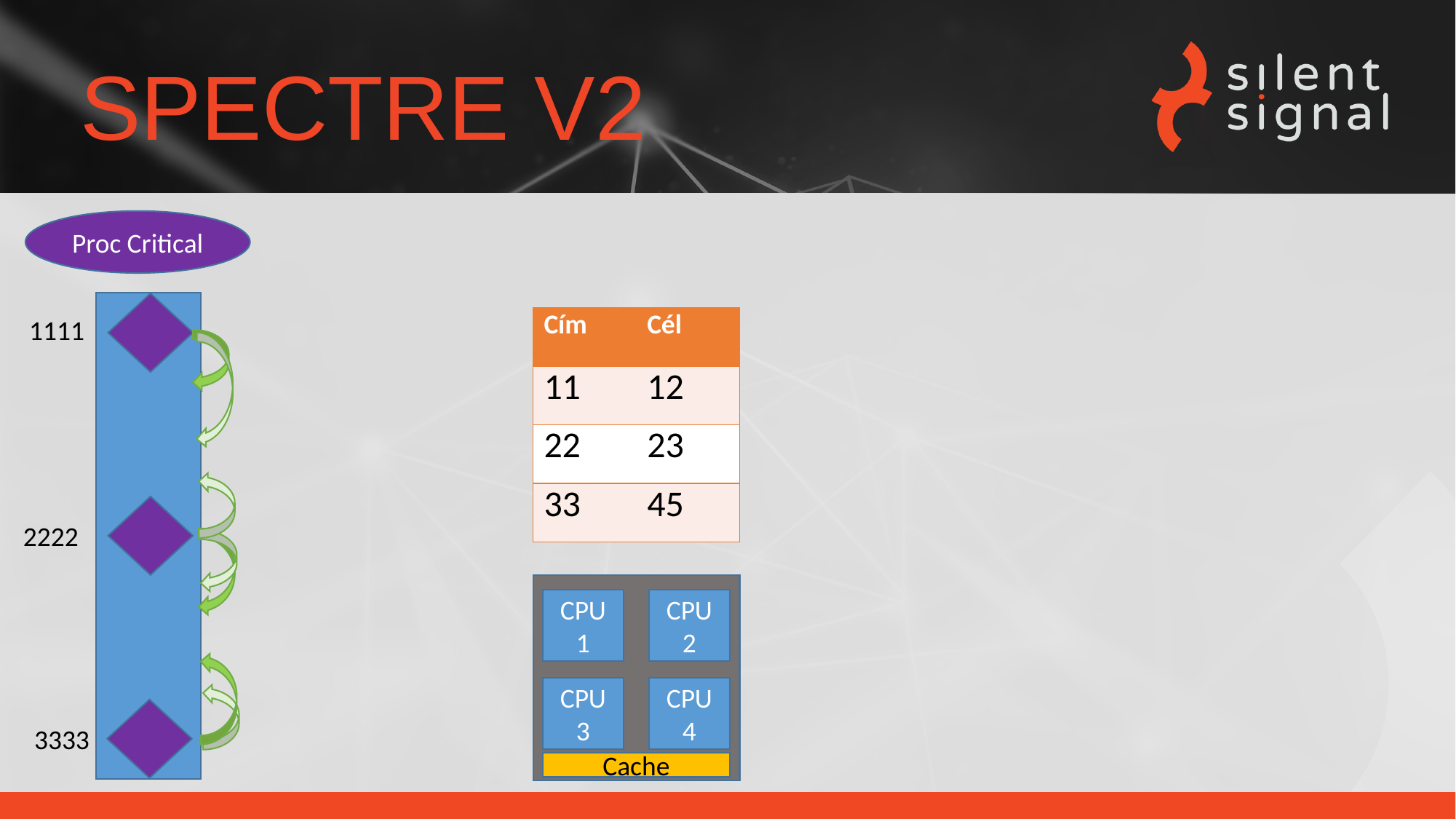

# SPECTRE V2
Proc Critical

1111
| Cím | Cél |
| --- | --- |
| 11 | 12 |
| 22 | 23 |
| 33 | 45 |

2222

CPU1
CPU2
CPU3
CPU4
Cache

3333